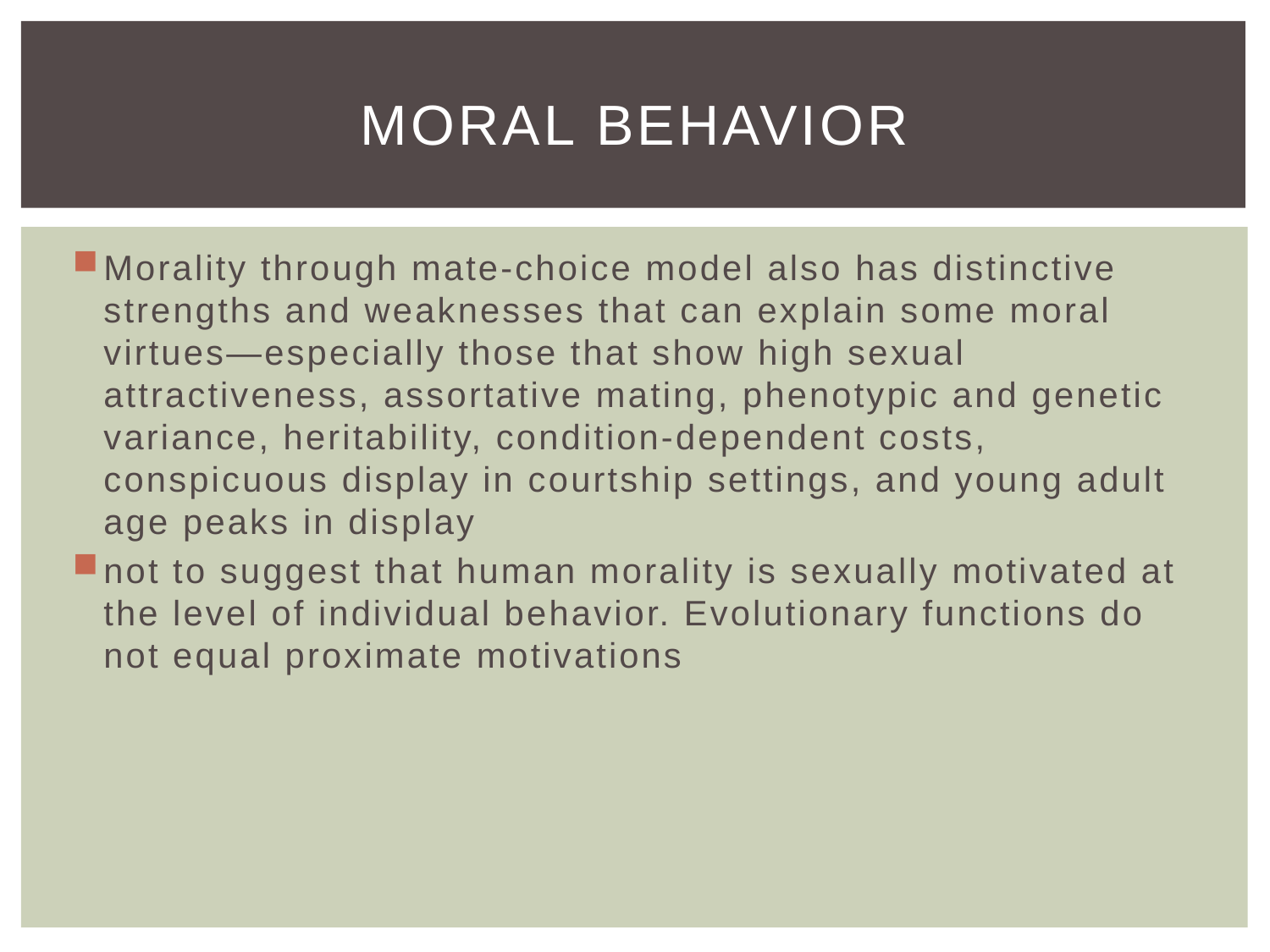

# Moral Behavior
Morality through mate-choice model also has distinctive strengths and weaknesses that can explain some moral virtues—especially those that show high sexual attractiveness, assortative mating, phenotypic and genetic variance, heritability, condition-dependent costs, conspicuous display in courtship settings, and young adult age peaks in display
not to suggest that human morality is sexually motivated at the level of individual behavior. Evolutionary functions do not equal proximate motivations